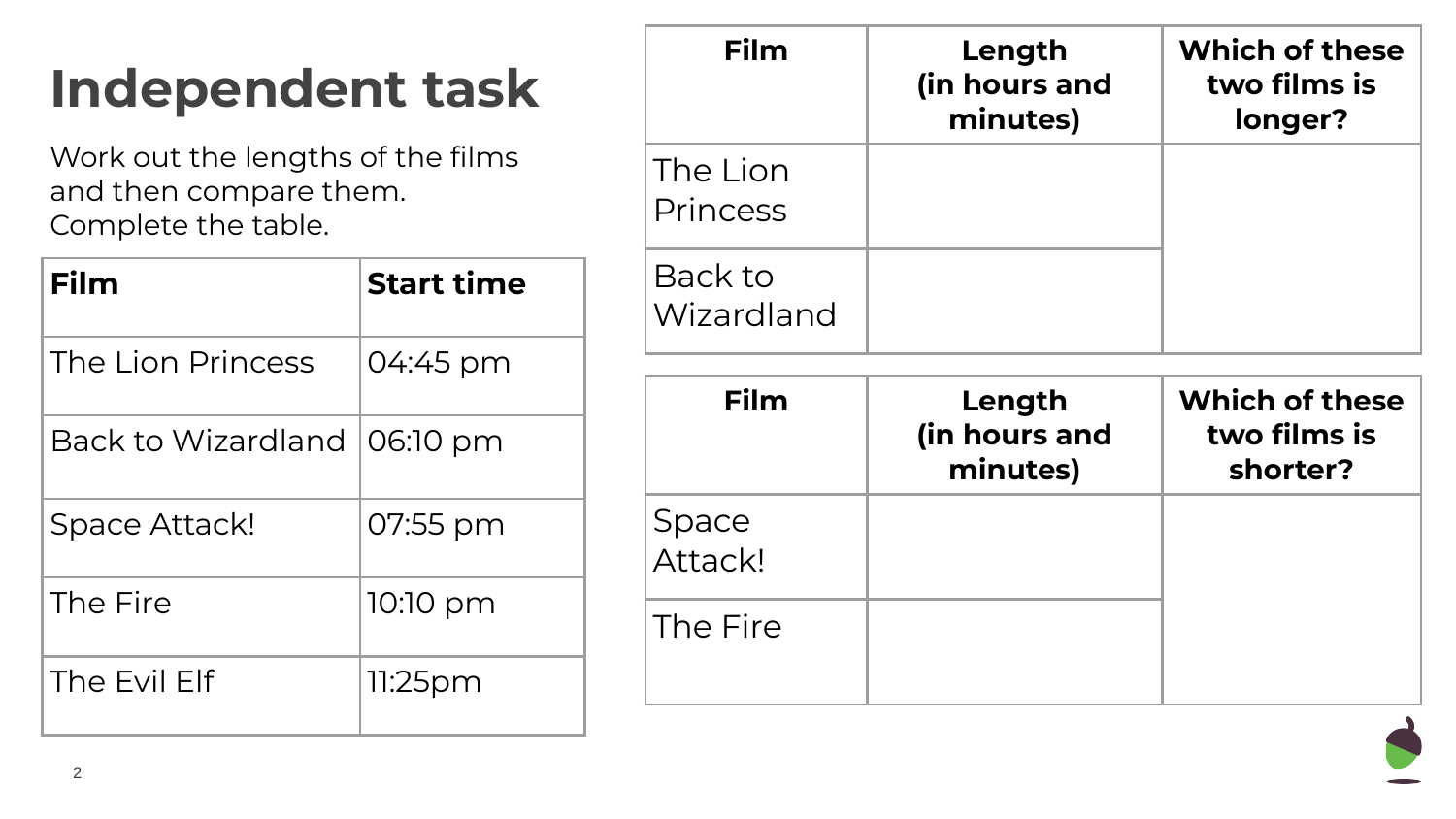

| Film | Length (in hours and minutes) | Which of these two films is longer? |
| --- | --- | --- |
| The Lion Princess |  |  |
| Back to Wizardland |  |  |
Independent task
Work out the lengths of the films and then compare them.
Complete the table.
| Film | Start time |
| --- | --- |
| The Lion Princess | 04:45 pm |
| Back to Wizardland | 06:10 pm |
| Space Attack! | 07:55 pm |
| The Fire | 10:10 pm |
| The Evil Elf | 11:25pm |
| Film | Length (in hours and minutes) | Which of these two films is shorter? |
| --- | --- | --- |
| Space Attack! |  |  |
| The Fire |  |  |
2